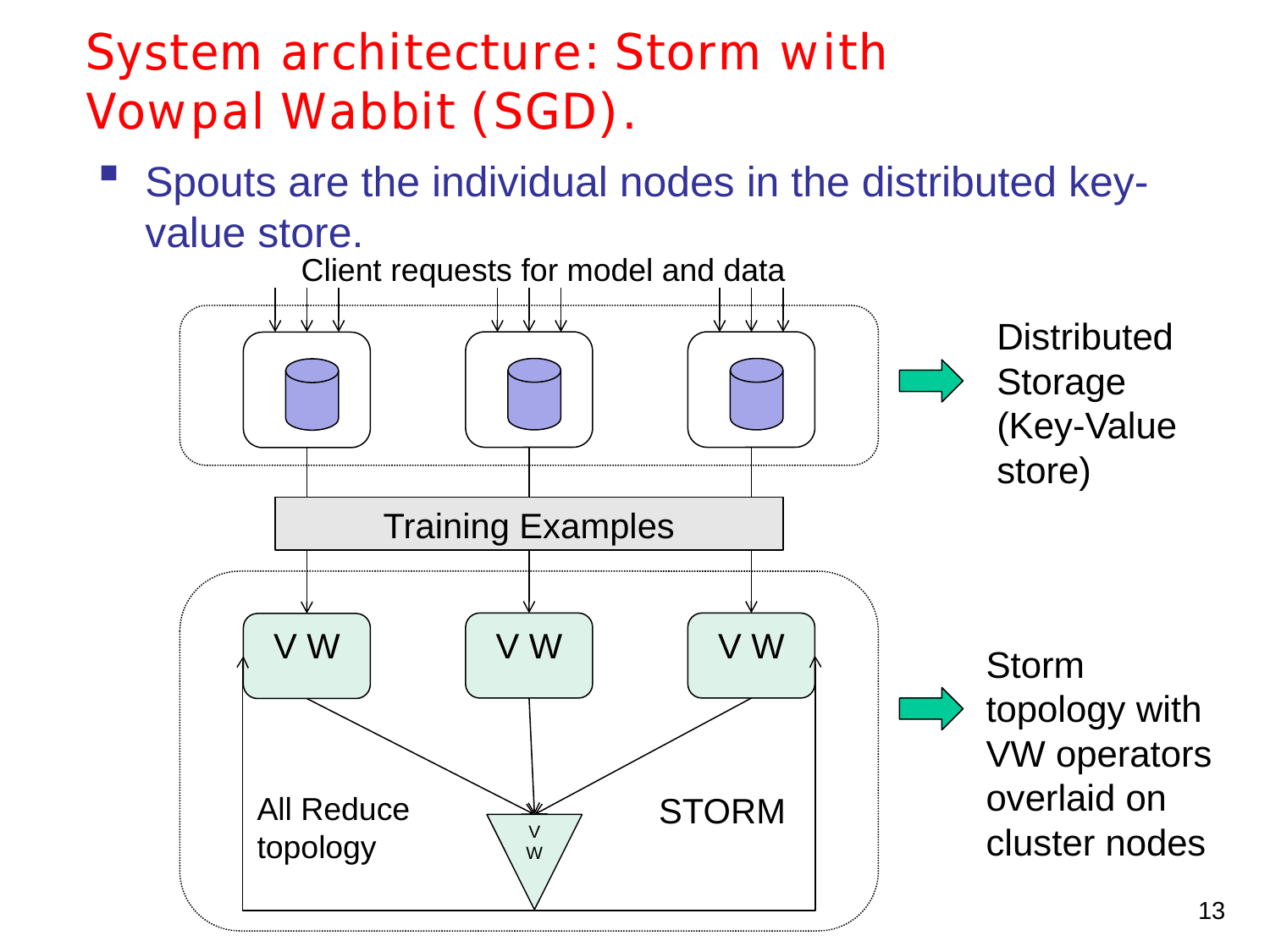

# System architecture: Storm with Vowpal Wabbit (SGD).
Spouts are the individual nodes in the distributed key-value store.
Client requests for model and data

Distributed Storage (Key-Value store)

Training Examples

V W
V W
V W
Storm topology with VW operators overlaid on cluster nodes

All Reduce
topology
STORM
VW
13